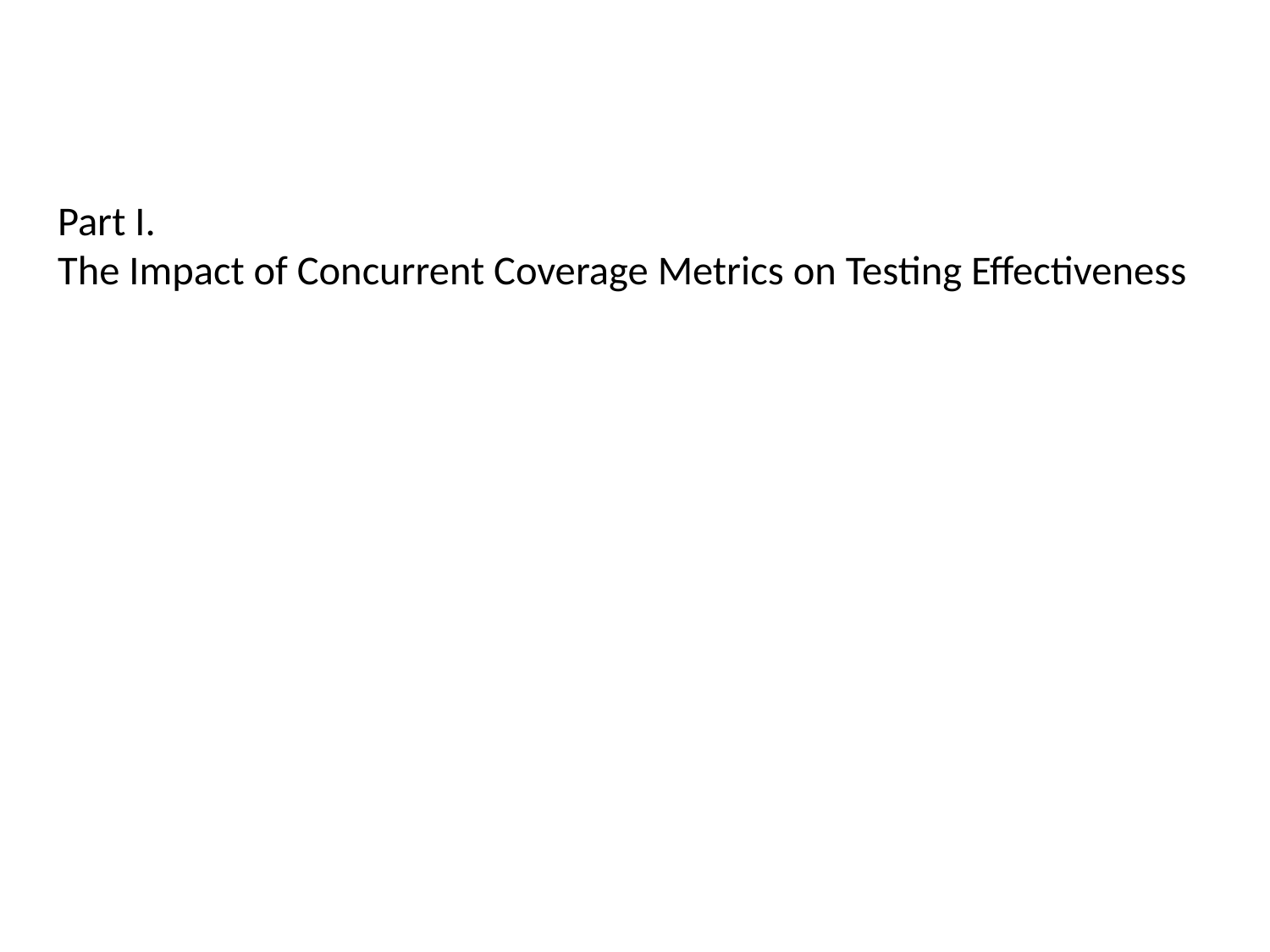

# Part I. The Impact of Concurrent Coverage Metrics on Testing Effectiveness